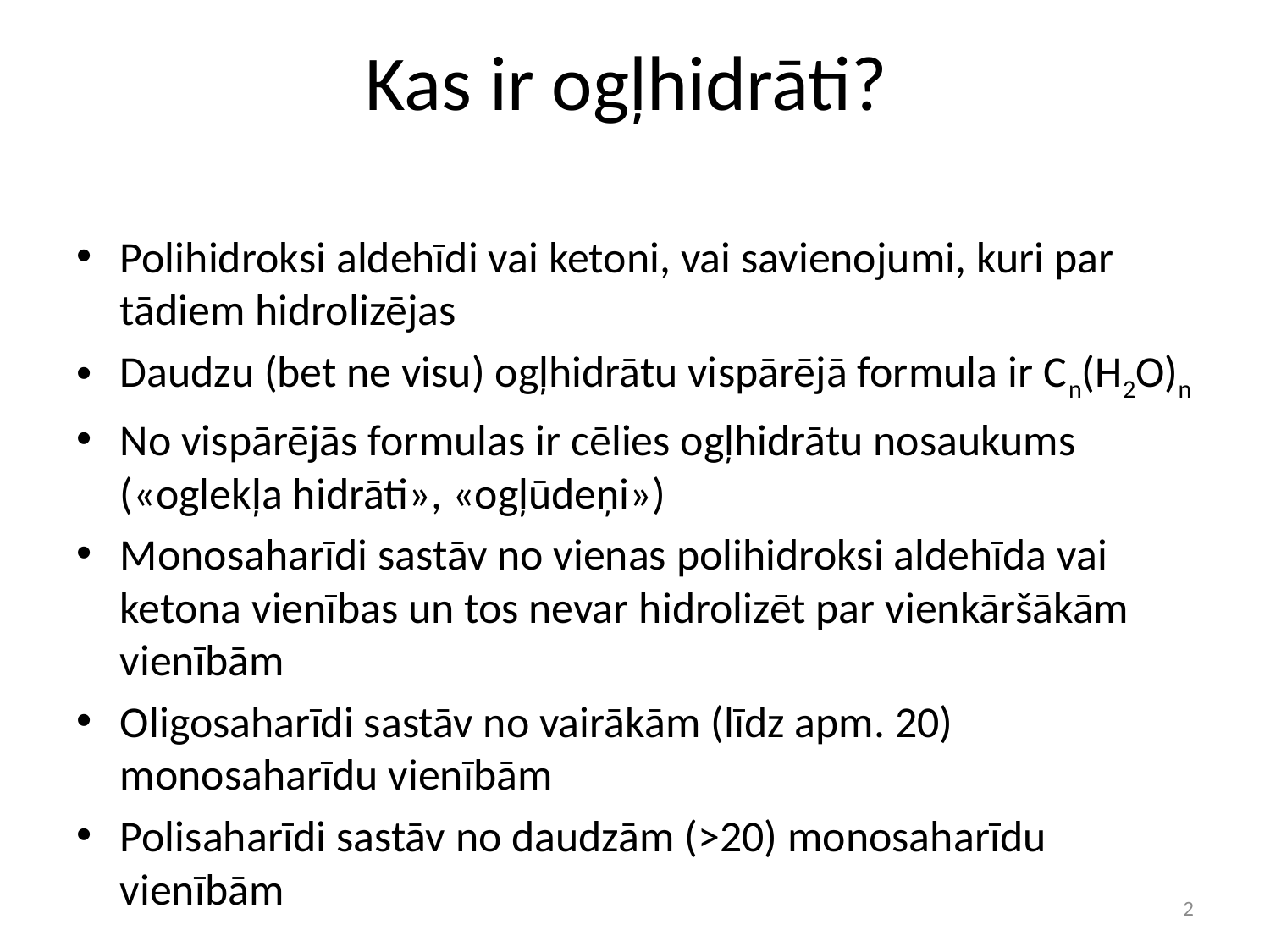

# Kas ir ogļhidrāti?
Polihidroksi aldehīdi vai ketoni, vai savienojumi, kuri par tādiem hidrolizējas
Daudzu (bet ne visu) ogļhidrātu vispārējā formula ir Cn(H2O)n
No vispārējās formulas ir cēlies ogļhidrātu nosaukums («oglekļa hidrāti», «ogļūdeņi»)
Monosaharīdi sastāv no vienas polihidroksi aldehīda vai ketona vienības un tos nevar hidrolizēt par vienkāršākām vienībām
Oligosaharīdi sastāv no vairākām (līdz apm. 20) monosaharīdu vienībām
Polisaharīdi sastāv no daudzām (>20) monosaharīdu vienībām
2